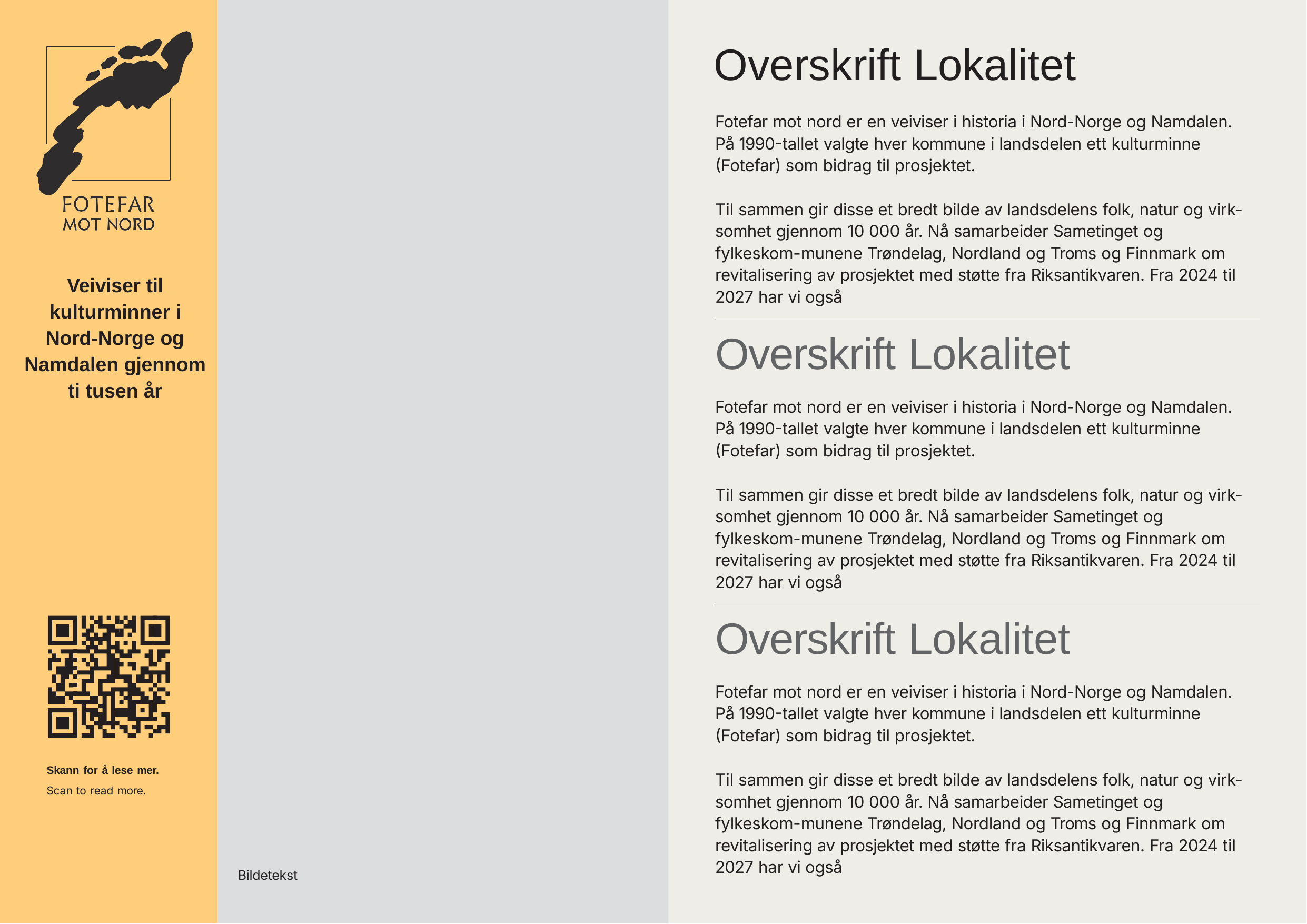

# Overskrift Lokalitet
Fotefar mot nord er en veiviser i historia i Nord-Norge og Namdalen. På 1990-tallet valgte hver kommune i landsdelen ett kulturminne (Fotefar) som bidrag til prosjektet.
Til sammen gir disse et bredt bilde av landsdelens folk, natur og virk-somhet gjennom 10 000 år. Nå samarbeider Sametinget og fylkeskom-munene Trøndelag, Nordland og Troms og Finnmark om revitalisering av prosjektet med støtte fra Riksantikvaren. Fra 2024 til 2027 har vi også
Veiviser til kulturminner i Nord-Norge og
Namdalen gjennom ti tusen år

Overskrift Lokalitet
Fotefar mot nord er en veiviser i historia i Nord-Norge og Namdalen. På 1990-tallet valgte hver kommune i landsdelen ett kulturminne (Fotefar) som bidrag til prosjektet.
Til sammen gir disse et bredt bilde av landsdelens folk, natur og virk-somhet gjennom 10 000 år. Nå samarbeider Sametinget og fylkeskom-munene Trøndelag, Nordland og Troms og Finnmark om revitalisering av prosjektet med støtte fra Riksantikvaren. Fra 2024 til 2027 har vi også
Overskrift Lokalitet
Fotefar mot nord er en veiviser i historia i Nord-Norge og Namdalen. På 1990-tallet valgte hver kommune i landsdelen ett kulturminne (Fotefar) som bidrag til prosjektet.

Skann for å lese mer.
Scan to read more.
Til sammen gir disse et bredt bilde av landsdelens folk, natur og virk-somhet gjennom 10 000 år. Nå samarbeider Sametinget og fylkeskom-munene Trøndelag, Nordland og Troms og Finnmark om revitalisering av prosjektet med støtte fra Riksantikvaren. Fra 2024 til 2027 har vi også
Bildetekst